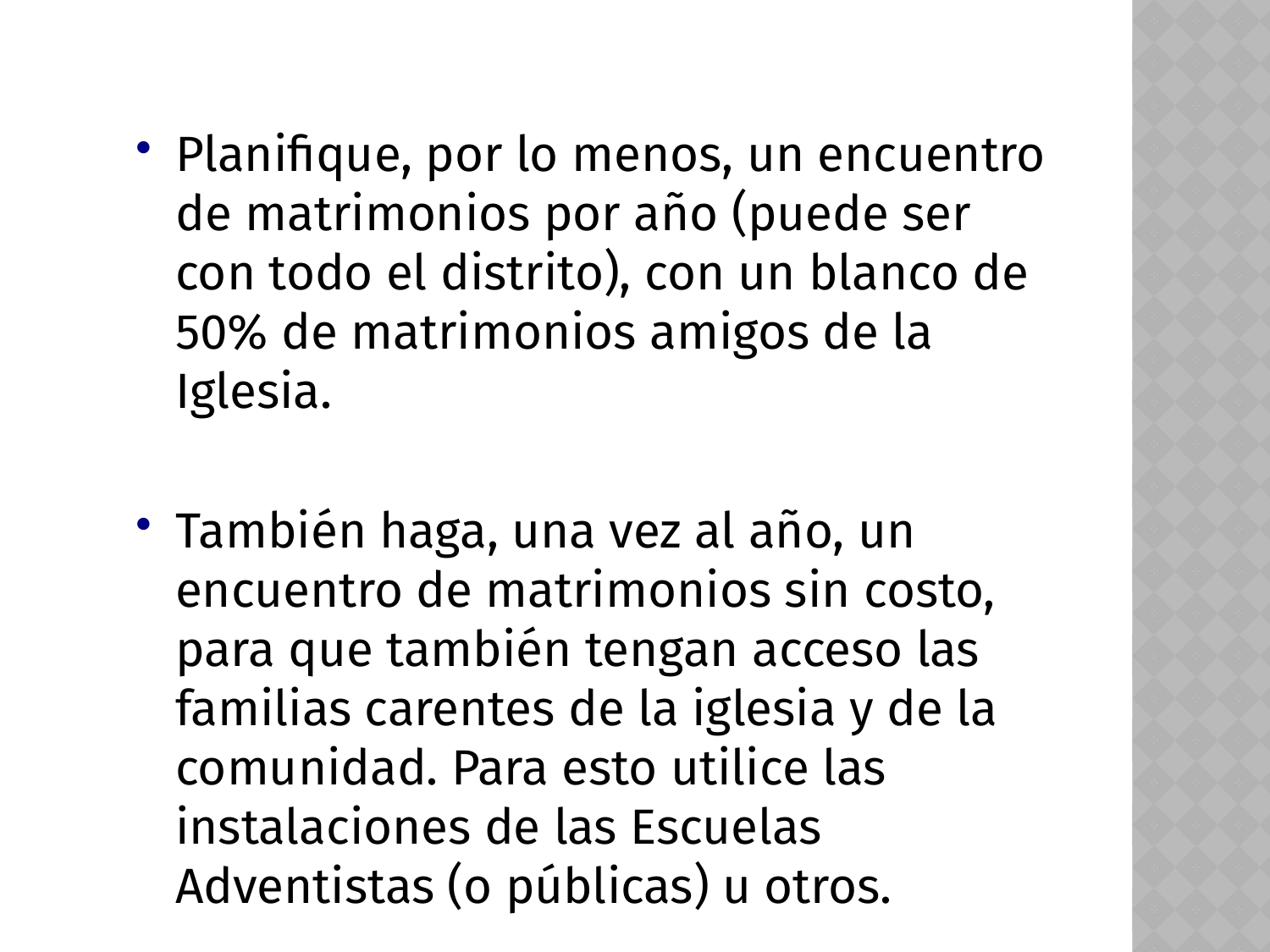

Planifique, por lo menos, un encuentro de matrimonios por año (puede ser con todo el distrito), con un blanco de 50% de matrimonios amigos de la Iglesia.

También haga, una vez al año, un encuentro de matrimonios sin costo, para que también tengan acceso las familias carentes de la iglesia y de la comunidad. Para esto utilice las instalaciones de las Escuelas Adventistas (o públicas) u otros.